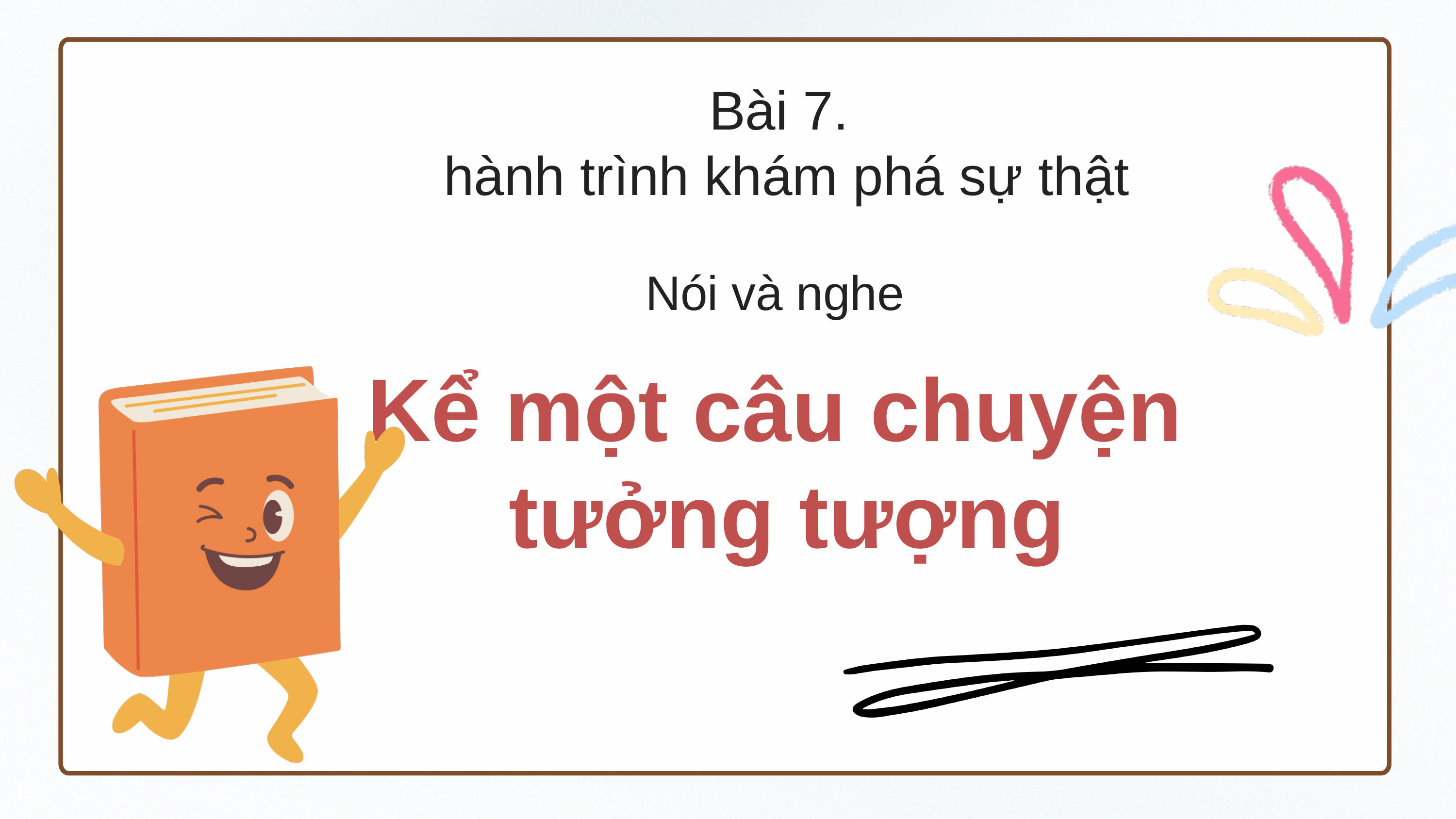

Bài 7.
hành trình khám phá sự thật

Nói và nghe
Kể một câu chuyện
 tưởng tượng